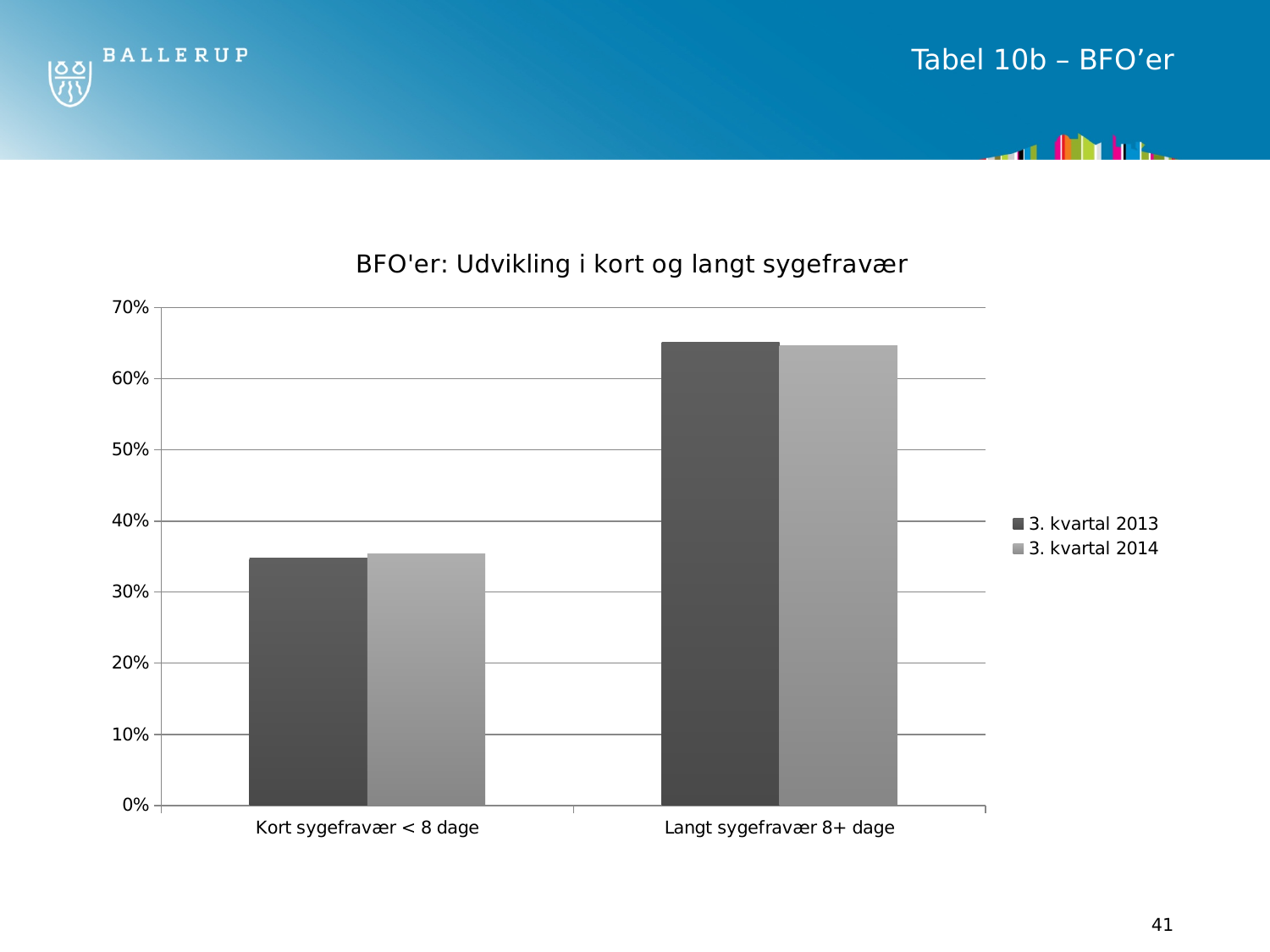

# Tabel 10b – BFO’er

### Chart: BFO'er: Udvikling i kort og langt sygefravær

| Category | 3. kvartal 2013 | 3. kvartal 2014 |
|---|---|---|
| Kort sygefravær < 8 dage | 0.34815982739305446 | 0.35388244626995013 |
| Langt sygefravær 8+ dage | 0.6518401726069462 | 0.6461175537300502 |
41